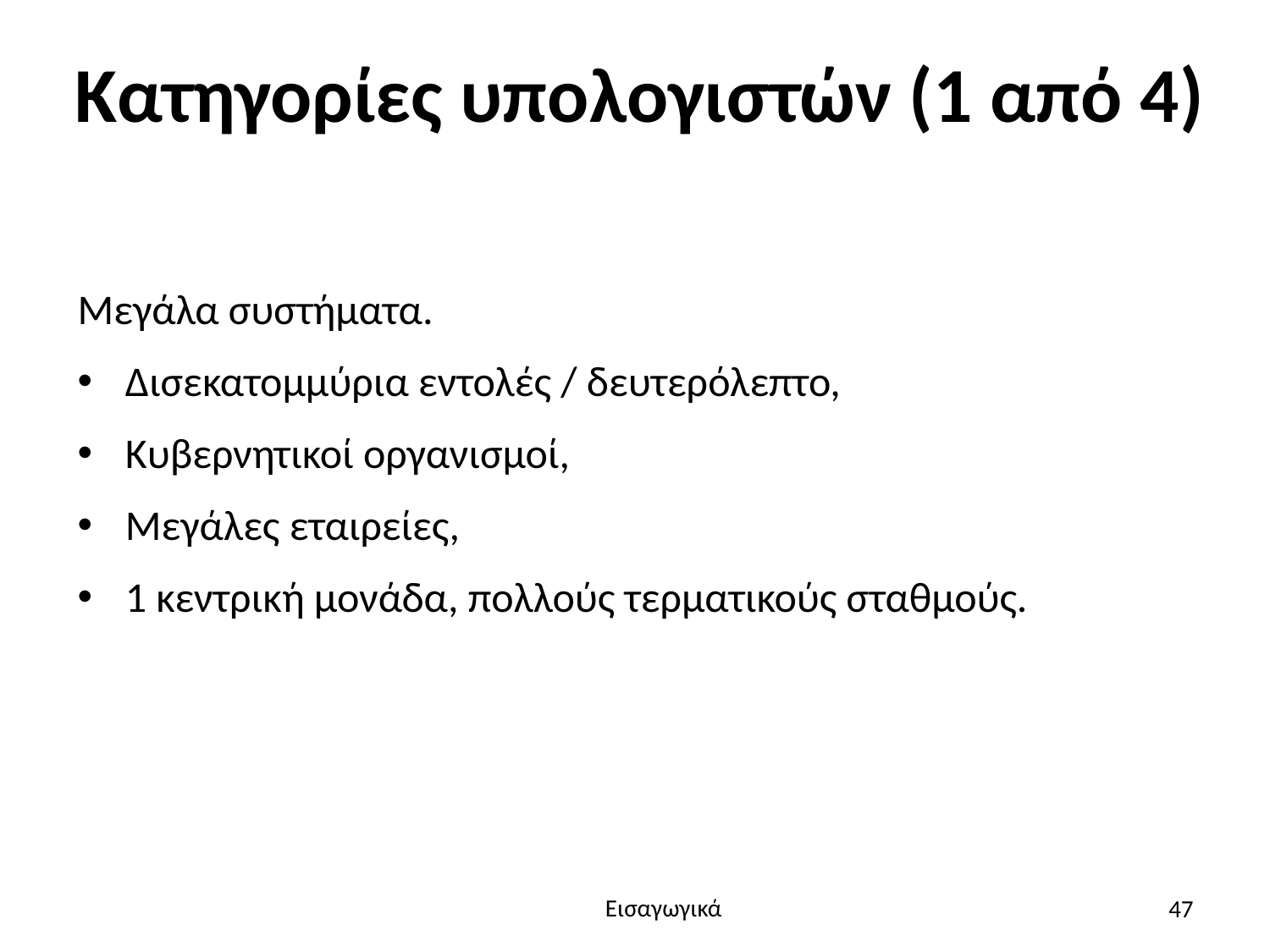

# Κατηγορίες υπολογιστών (1 από 4)
Μεγάλα συστήματα.
Δισεκατομμύρια εντολές / δευτερόλεπτο,
Κυβερνητικοί οργανισμοί,
Μεγάλες εταιρείες,
1 κεντρική μονάδα, πολλούς τερματικούς σταθμούς.
47
Εισαγωγικά